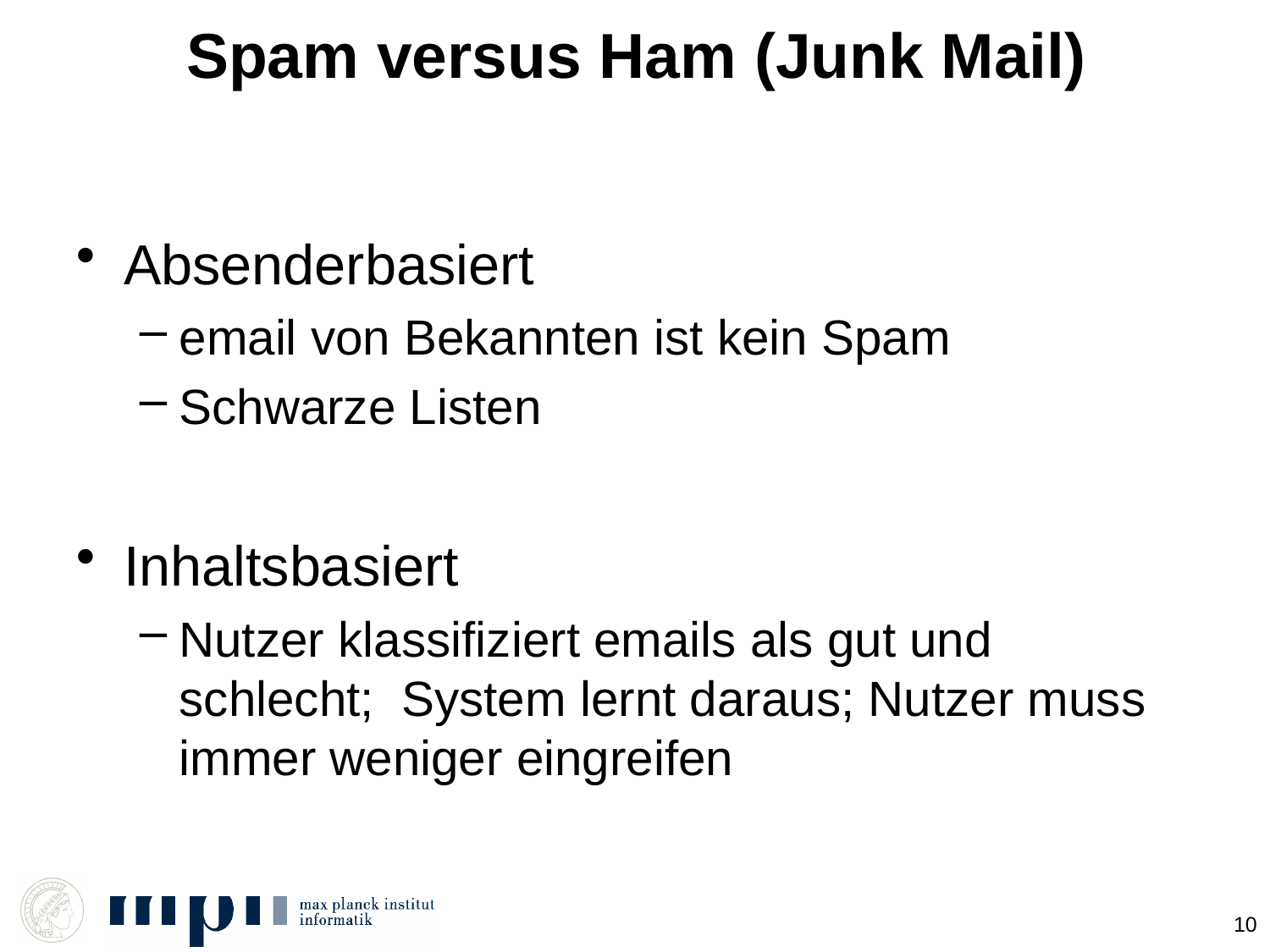

# Spam versus Ham (Junk Mail)
Absenderbasiert
email von Bekannten ist kein Spam
Schwarze Listen

Inhaltsbasiert
Nutzer klassifiziert emails als gut und schlecht;  System lernt daraus; Nutzer muss immer weniger eingreifen
10